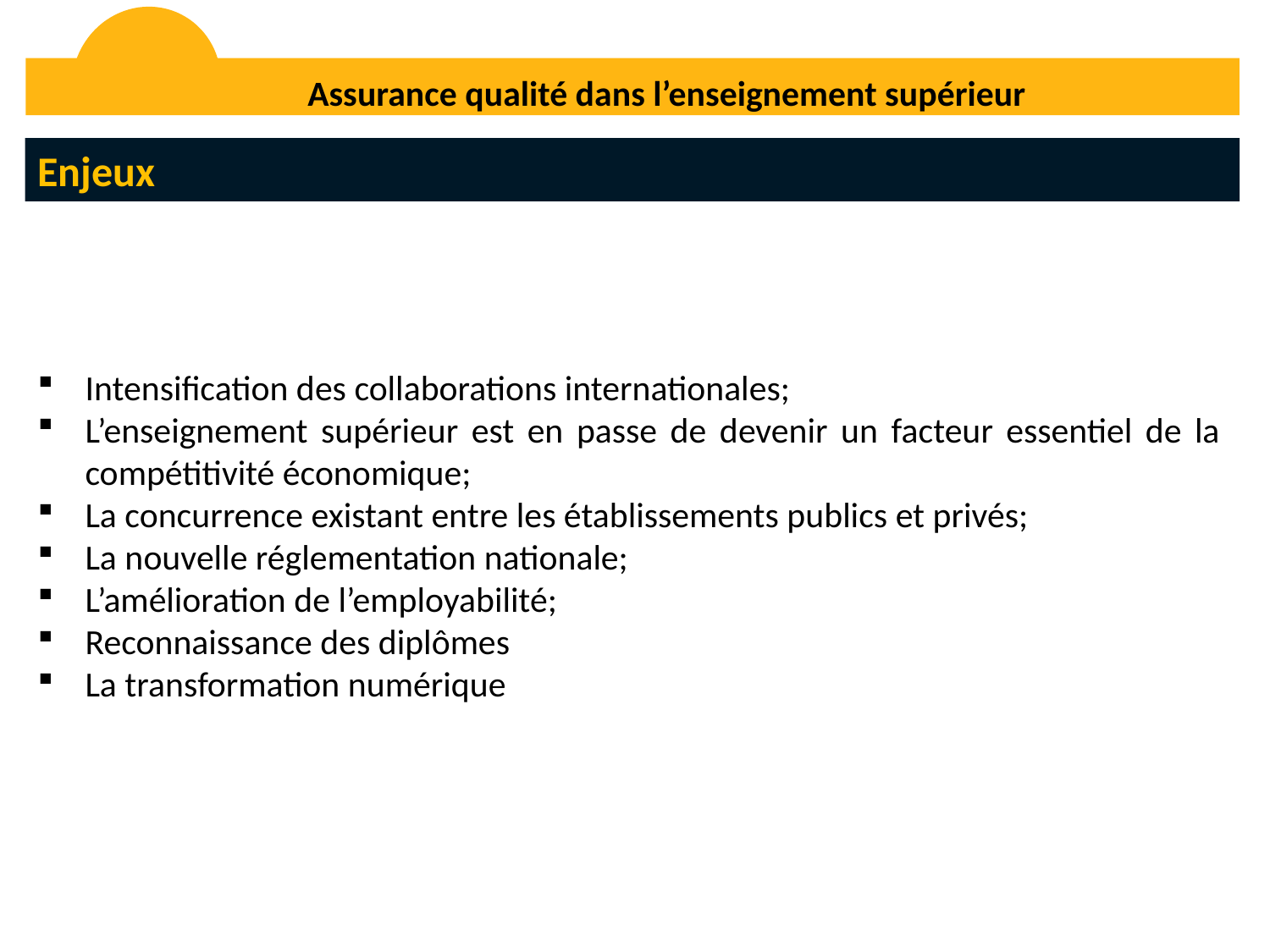

Assurance qualité dans l’enseignement supérieur
Enjeux
Intensification des collaborations internationales;
L’enseignement supérieur est en passe de devenir un facteur essentiel de la compétitivité économique;
La concurrence existant entre les établissements publics et privés;
La nouvelle réglementation nationale;
L’amélioration de l’employabilité;
Reconnaissance des diplômes
La transformation numérique